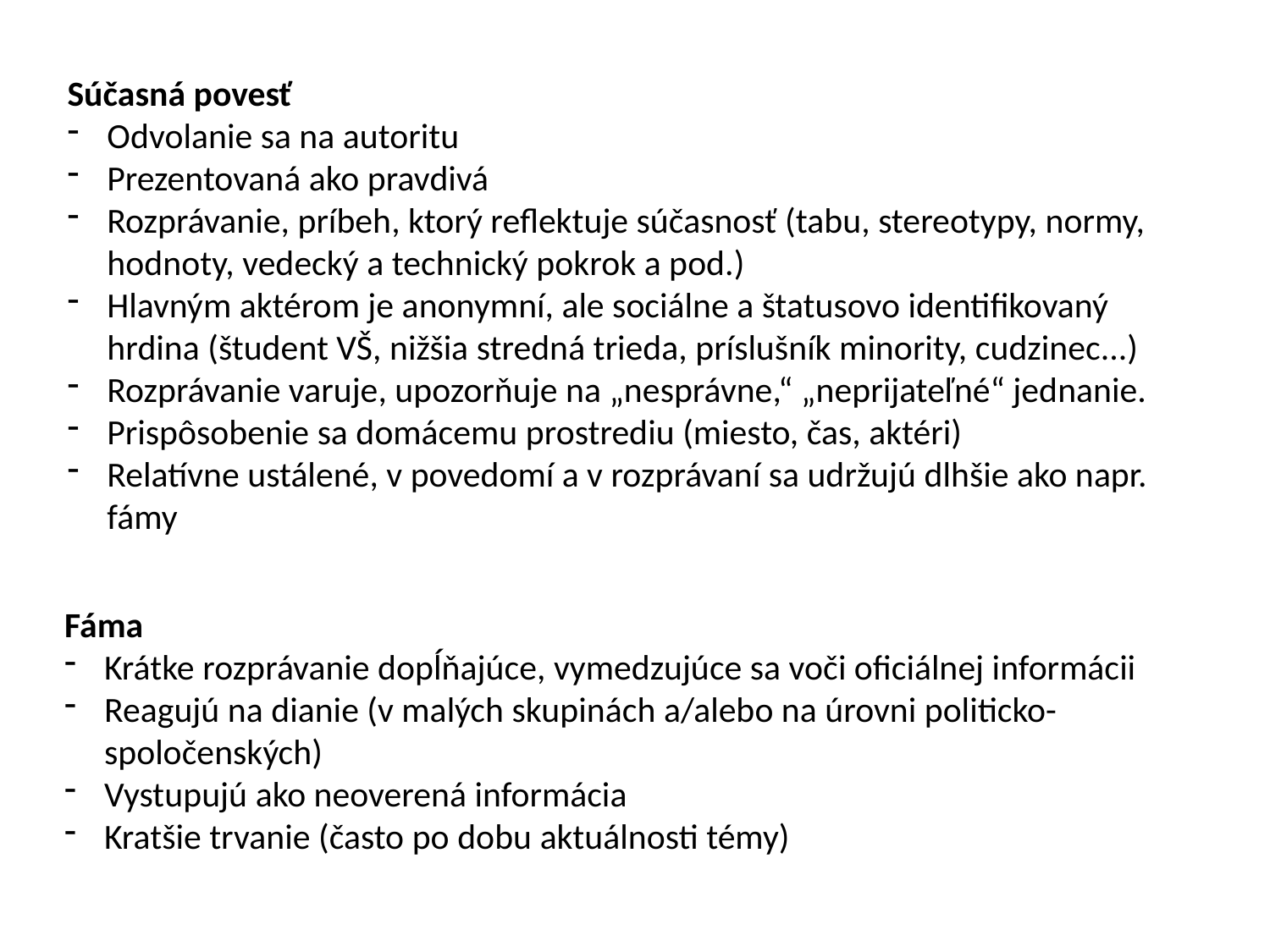

Súčasná povesť
Odvolanie sa na autoritu
Prezentovaná ako pravdivá
Rozprávanie, príbeh, ktorý reflektuje súčasnosť (tabu, stereotypy, normy, hodnoty, vedecký a technický pokrok a pod.)
Hlavným aktérom je anonymní, ale sociálne a štatusovo identifikovaný hrdina (študent VŠ, nižšia stredná trieda, príslušník minority, cudzinec...)
Rozprávanie varuje, upozorňuje na „nesprávne,“ „neprijateľné“ jednanie.
Prispôsobenie sa domácemu prostrediu (miesto, čas, aktéri)
Relatívne ustálené, v povedomí a v rozprávaní sa udržujú dlhšie ako napr. fámy

Fáma
Krátke rozprávanie dopĺňajúce, vymedzujúce sa voči oficiálnej informácii
Reagujú na dianie (v malých skupinách a/alebo na úrovni politicko-spoločenských)
Vystupujú ako neoverená informácia
Kratšie trvanie (často po dobu aktuálnosti témy)